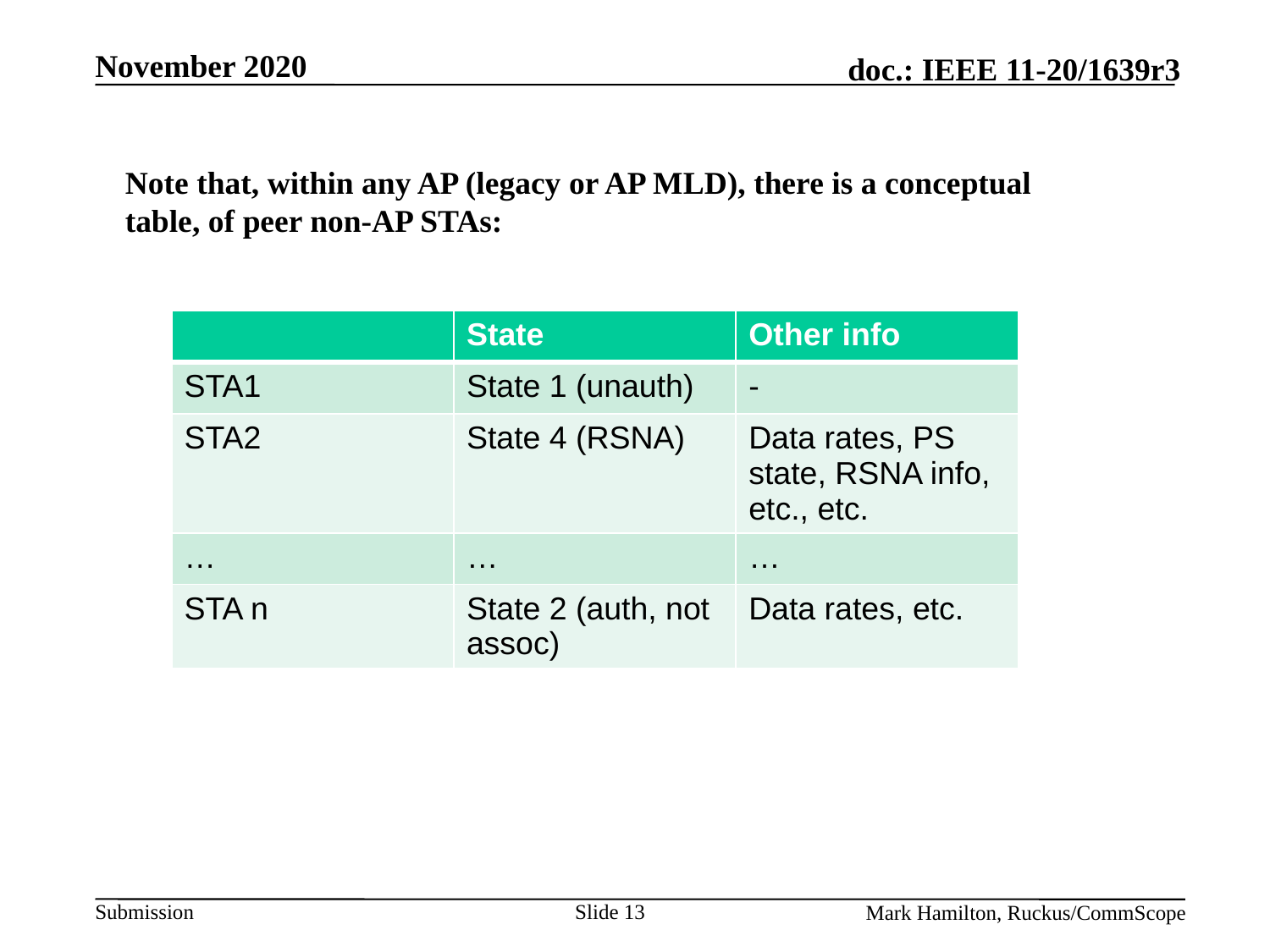

Note that, within any AP (legacy or AP MLD), there is a conceptual table, of peer non-AP STAs:
|  | State | Other info |
| --- | --- | --- |
| STA1 | State 1 (unauth) | - |
| STA2 | State 4 (RSNA) | Data rates, PS state, RSNA info, etc., etc. |
| … | … | … |
| STA n | State 2 (auth, not assoc) | Data rates, etc. |
Slide 13
Mark Hamilton, Ruckus/CommScope